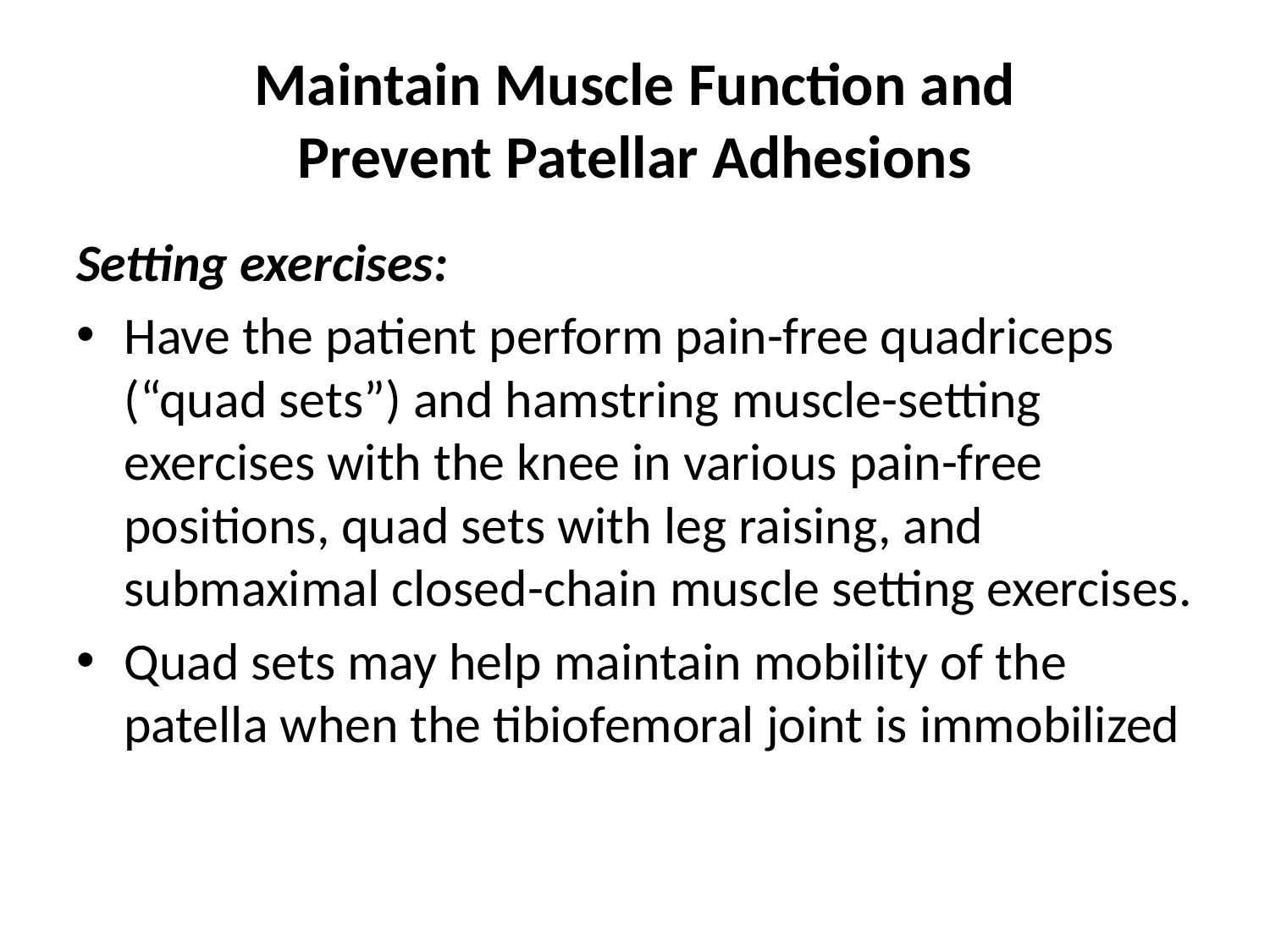

# Maintain Muscle Function and Prevent Patellar Adhesions
Setting exercises:
Have the patient perform pain-free quadriceps (“quad sets”) and hamstring muscle-setting exercises with the knee in various pain-free positions, quad sets with leg raising, and submaximal closed-chain muscle setting exercises.
Quad sets may help maintain mobility of the patella when the tibiofemoral joint is immobilized